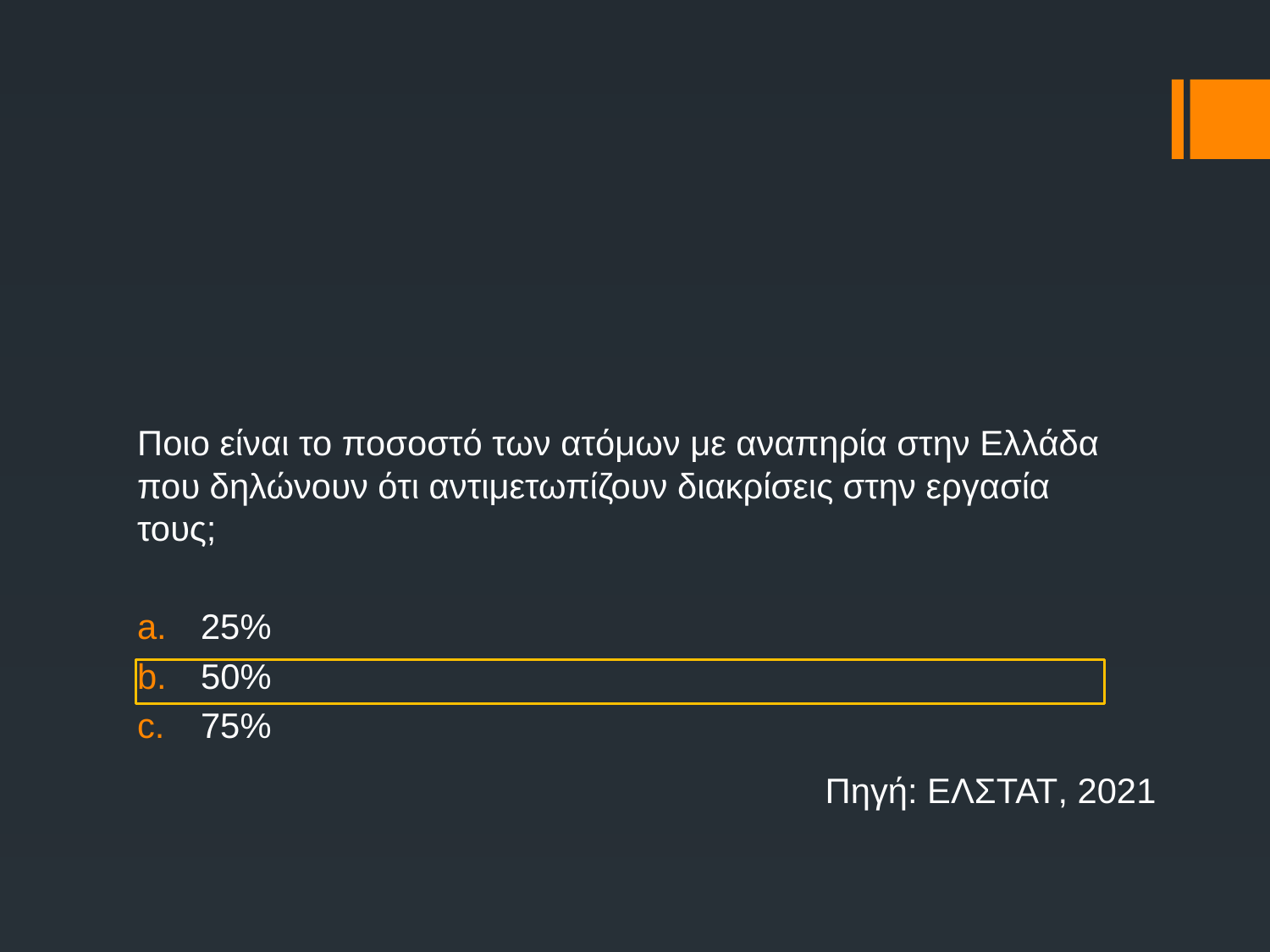

Ποιο είναι το ποσοστό των ατόμων με αναπηρία στην Ελλάδα που δηλώνουν ότι αντιμετωπίζουν διακρίσεις στην εργασία τους;

25%
50%
75%

Πηγή: ΕΛΣΤΑΤ, 2021